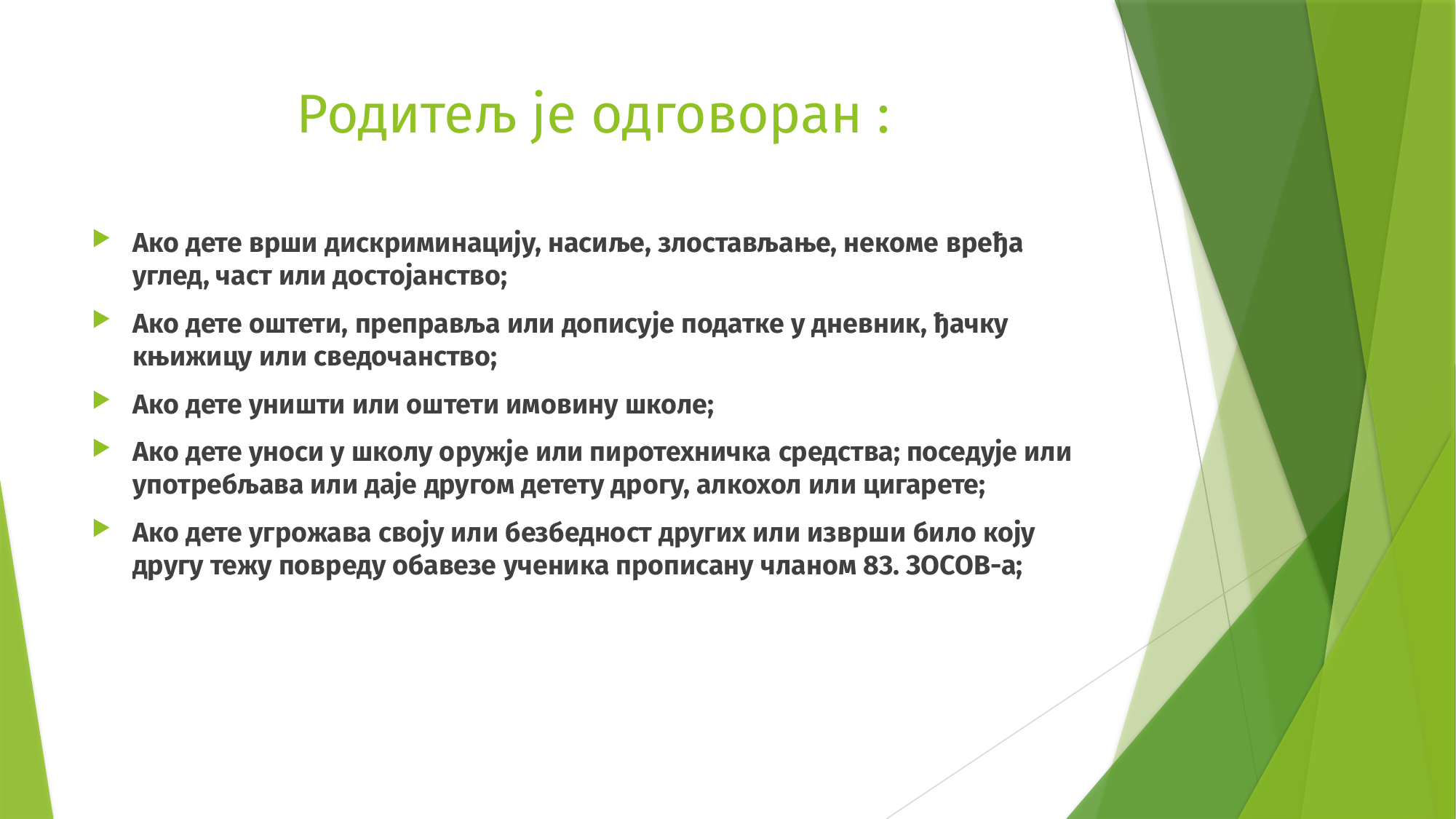

# Родитељ је одговоран :
Ако дете врши дискриминацију, насиље, злостављање, некоме вређа углед, част или достојанство;
Ако дете оштети, преправља или дописује податке у дневник, ђачку књижицу или сведочанство;
Ако дете уништи или оштети имовину школе;
Ако дете уноси у школу оружје или пиротехничка средства; поседује или употребљава или даје другом детету дрогу, алкохол или цигарете;
Ако дете угрожава своју или безбедност других или изврши било коју другу тежу повреду обавезе ученика прописану чланом 83. ЗОСОВ-а;